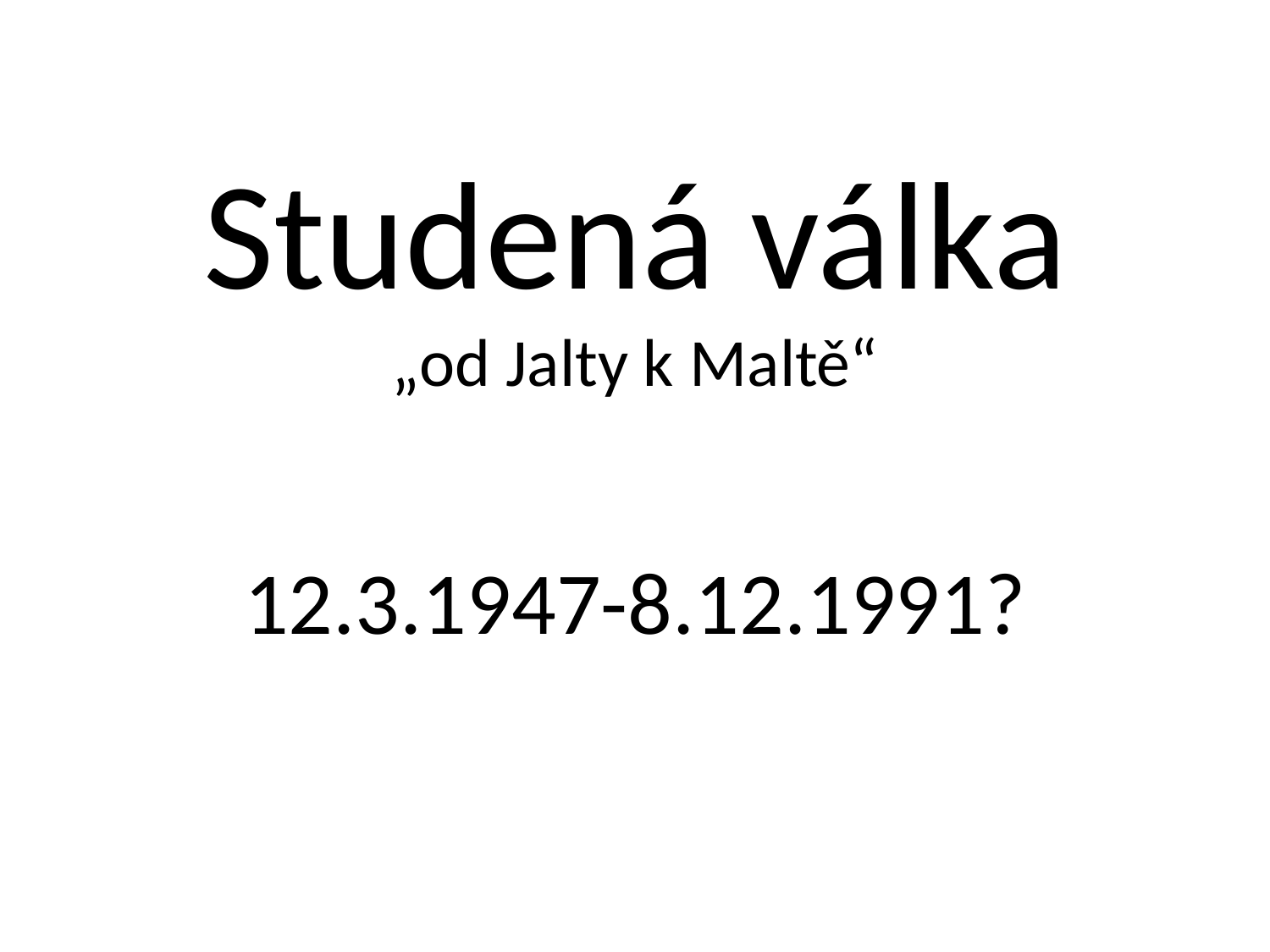

# Studená válka „od Jalty k Maltě“
12.3.1947-8.12.1991?